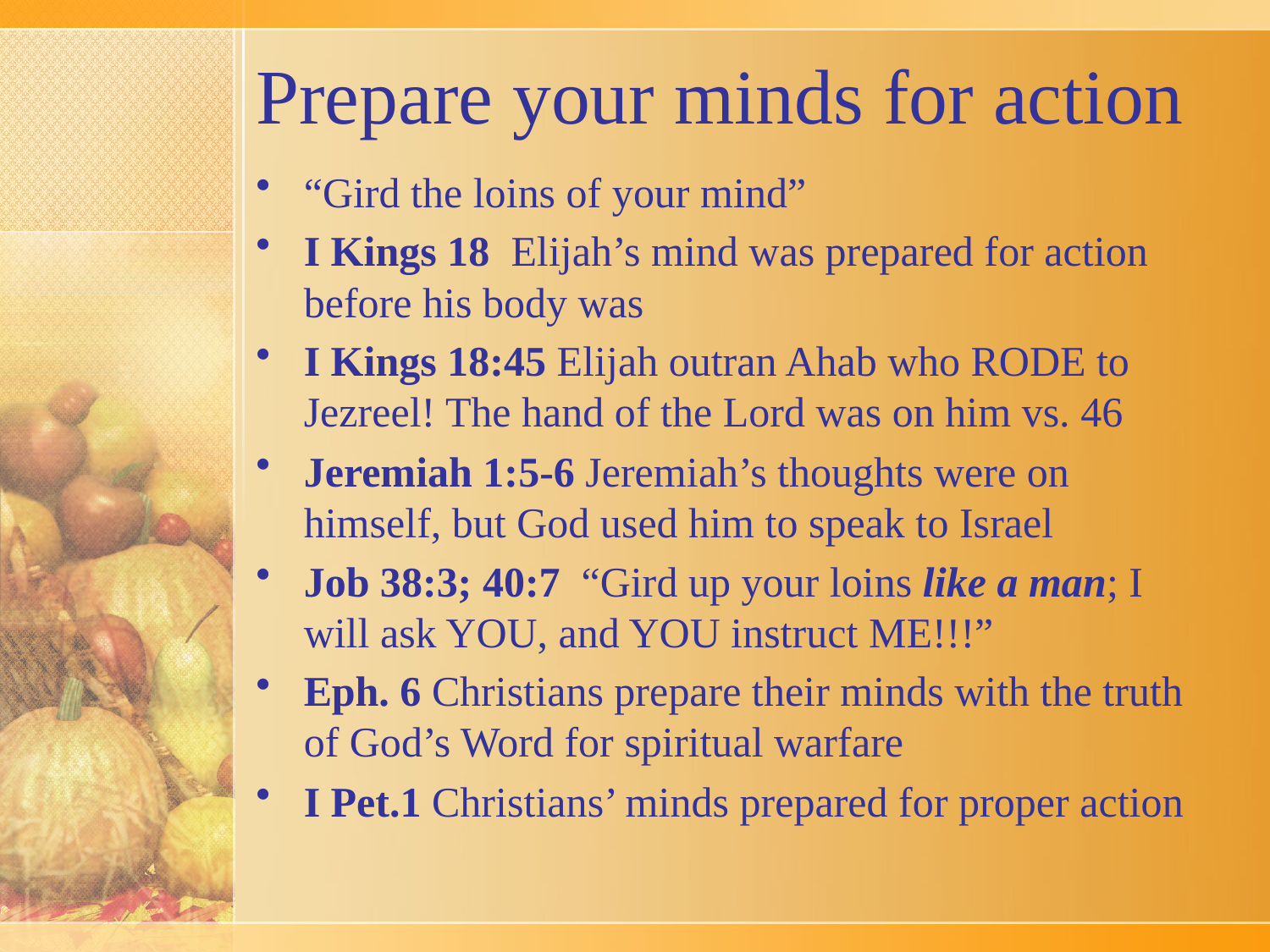

# Prepare your minds for action
“Gird the loins of your mind”
I Kings 18  Elijah’s mind was prepared for action before his body was
I Kings 18:45 Elijah outran Ahab who RODE to Jezreel! The hand of the Lord was on him vs. 46
Jeremiah 1:5-6 Jeremiah’s thoughts were on himself, but God used him to speak to Israel
Job 38:3; 40:7  “Gird up your loins like a man; I will ask YOU, and YOU instruct ME!!!”
Eph. 6 Christians prepare their minds with the truth of God’s Word for spiritual warfare
I Pet.1 Christians’ minds prepared for proper action